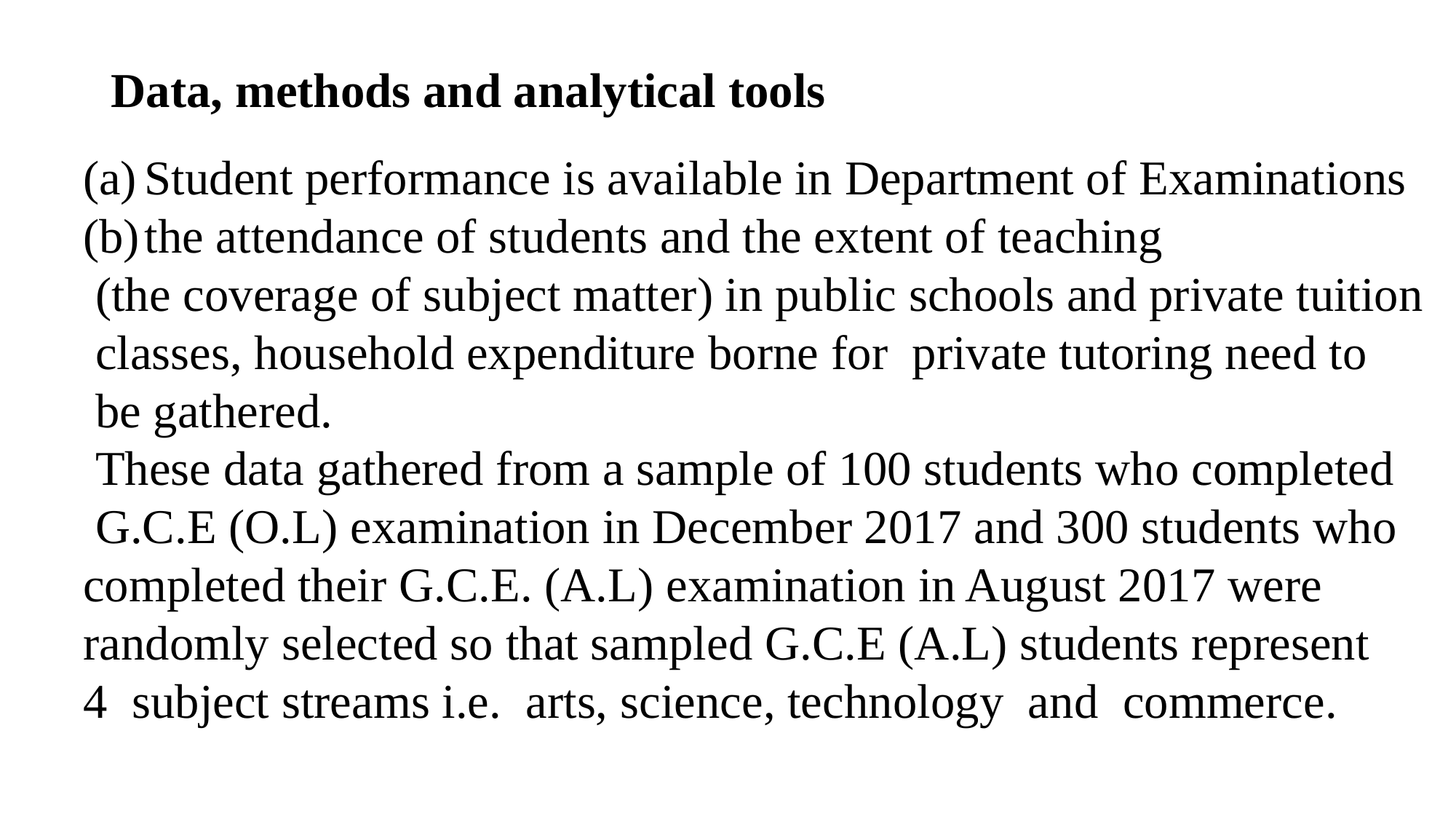

# Data, methods and analytical tools
Student performance is available in Department of Examinations
the attendance of students and the extent of teaching
 (the coverage of subject matter) in public schools and private tuition
 classes, household expenditure borne for  private tutoring need to
 be gathered.
 These data gathered from a sample of 100 students who completed
 G.C.E (O.L) examination in December 2017 and 300 students who
completed their G.C.E. (A.L) examination in August 2017 were
randomly selected so that sampled G.C.E (A.L) students represent
4  subject streams i.e.  arts, science, technology  and  commerce.